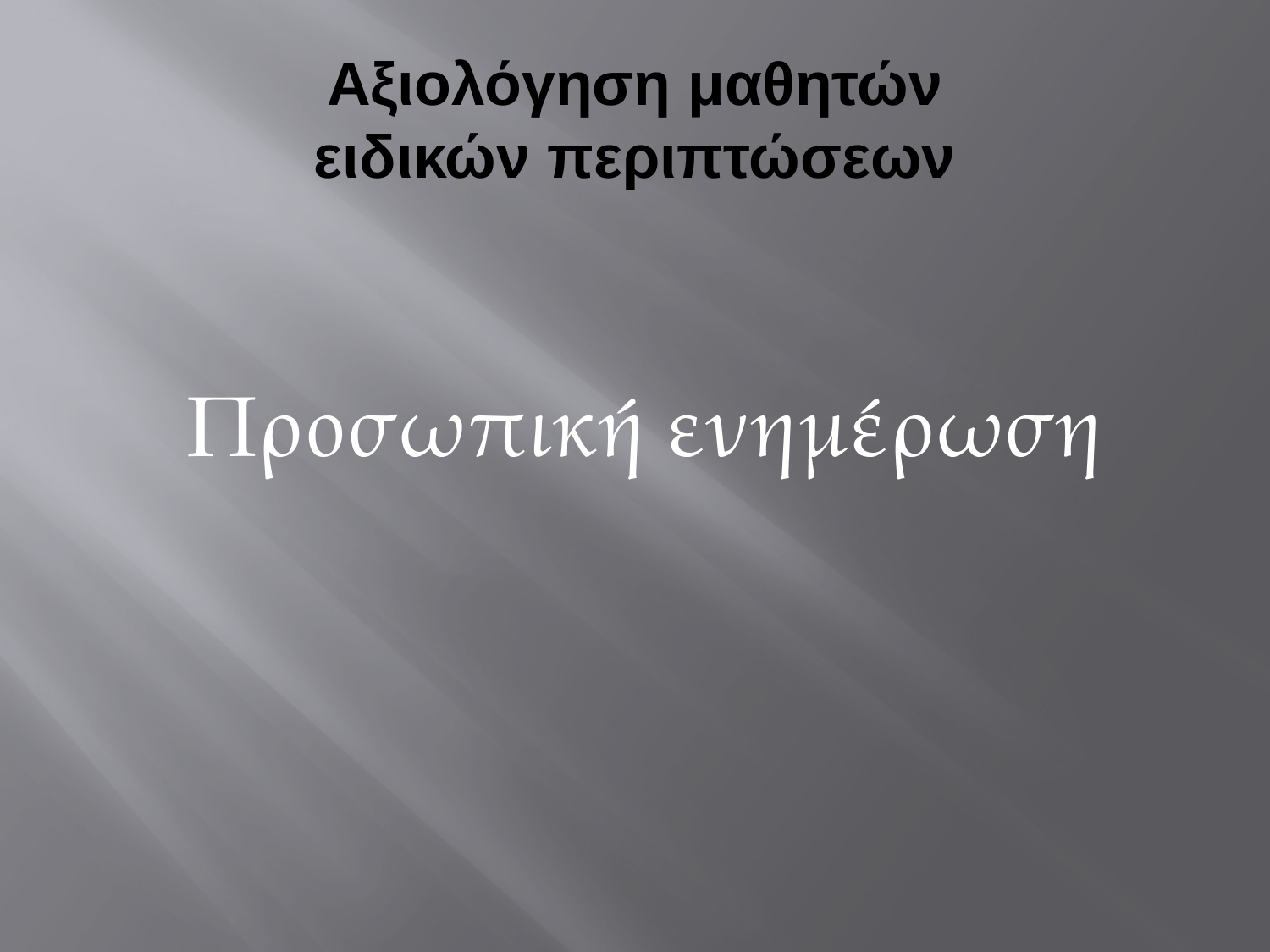

# Αξιολόγηση μαθητών ειδικών περιπτώσεων

Προσωπική ενημέρωση